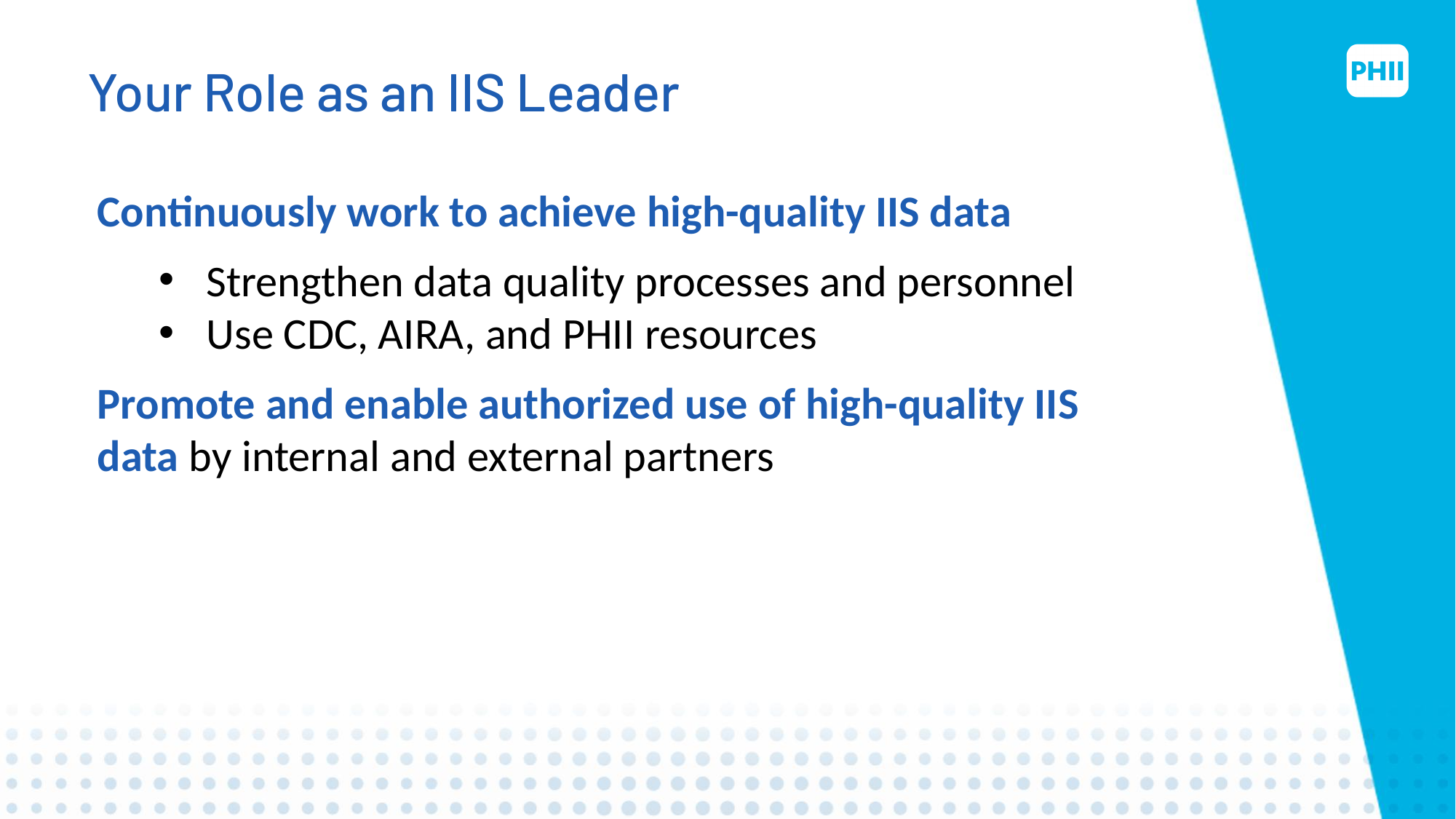

# Your Role as an IIS Leader
Continuously work to achieve high-quality IIS data
Strengthen data quality processes and personnel
Use CDC, AIRA, and PHII resources
Promote and enable authorized use of high-quality IIS data by internal and external partners